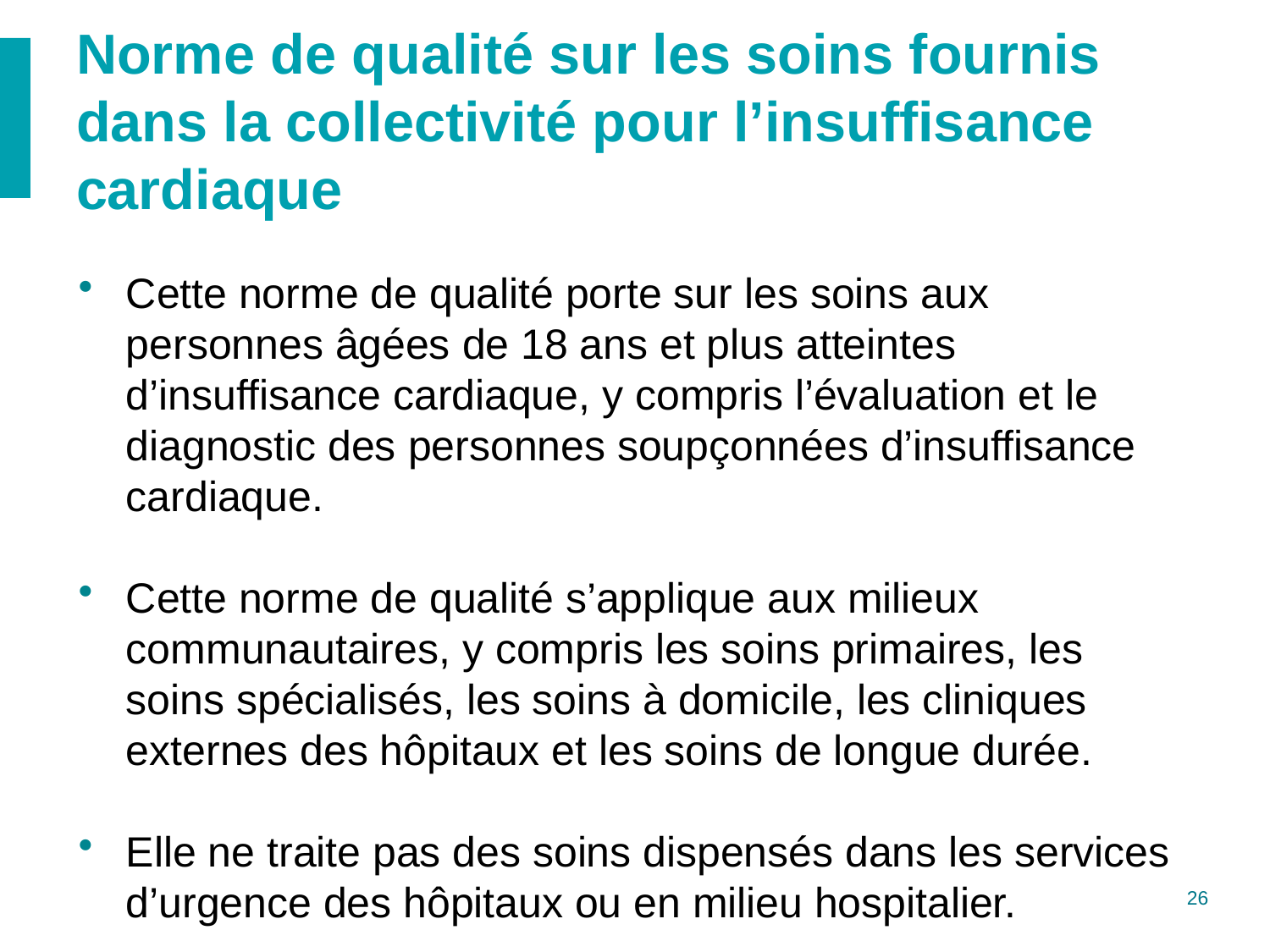

# Norme de qualité sur les soins fournis dans la collectivité pour l’insuffisance cardiaque
Cette norme de qualité porte sur les soins aux personnes âgées de 18 ans et plus atteintes d’insuffisance cardiaque, y compris l’évaluation et le diagnostic des personnes soupçonnées d’insuffisance cardiaque.

Cette norme de qualité s’applique aux milieux communautaires, y compris les soins primaires, les soins spécialisés, les soins à domicile, les cliniques externes des hôpitaux et les soins de longue durée.

Elle ne traite pas des soins dispensés dans les services d’urgence des hôpitaux ou en milieu hospitalier.